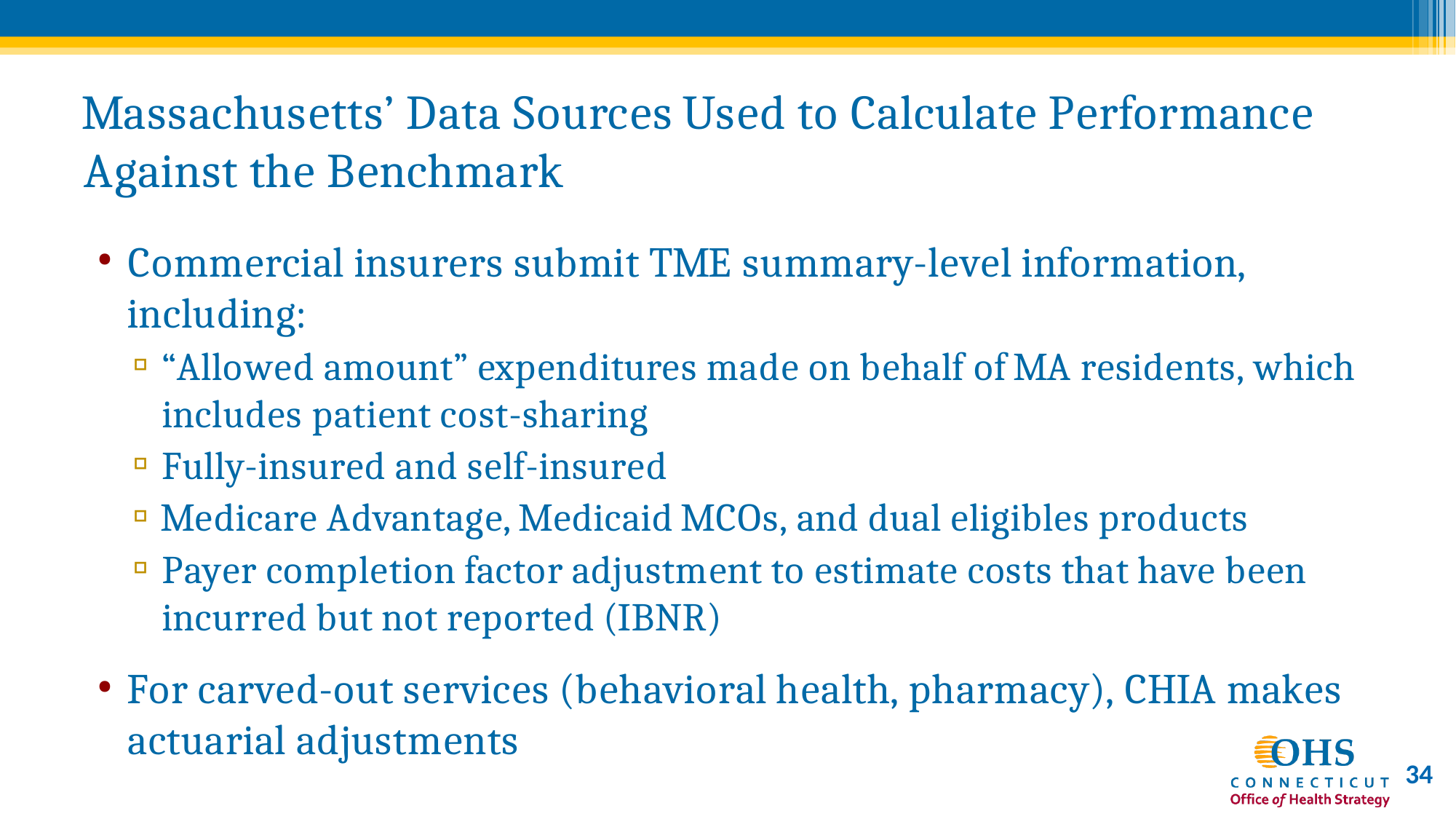

# Massachusetts’ Data Sources Used to Calculate Performance Against the Benchmark
Commercial insurers submit TME summary-level information, including:
“Allowed amount” expenditures made on behalf of MA residents, which includes patient cost-sharing
Fully-insured and self-insured
Medicare Advantage, Medicaid MCOs, and dual eligibles products
Payer completion factor adjustment to estimate costs that have been incurred but not reported (IBNR)
For carved-out services (behavioral health, pharmacy), CHIA makes actuarial adjustments
34